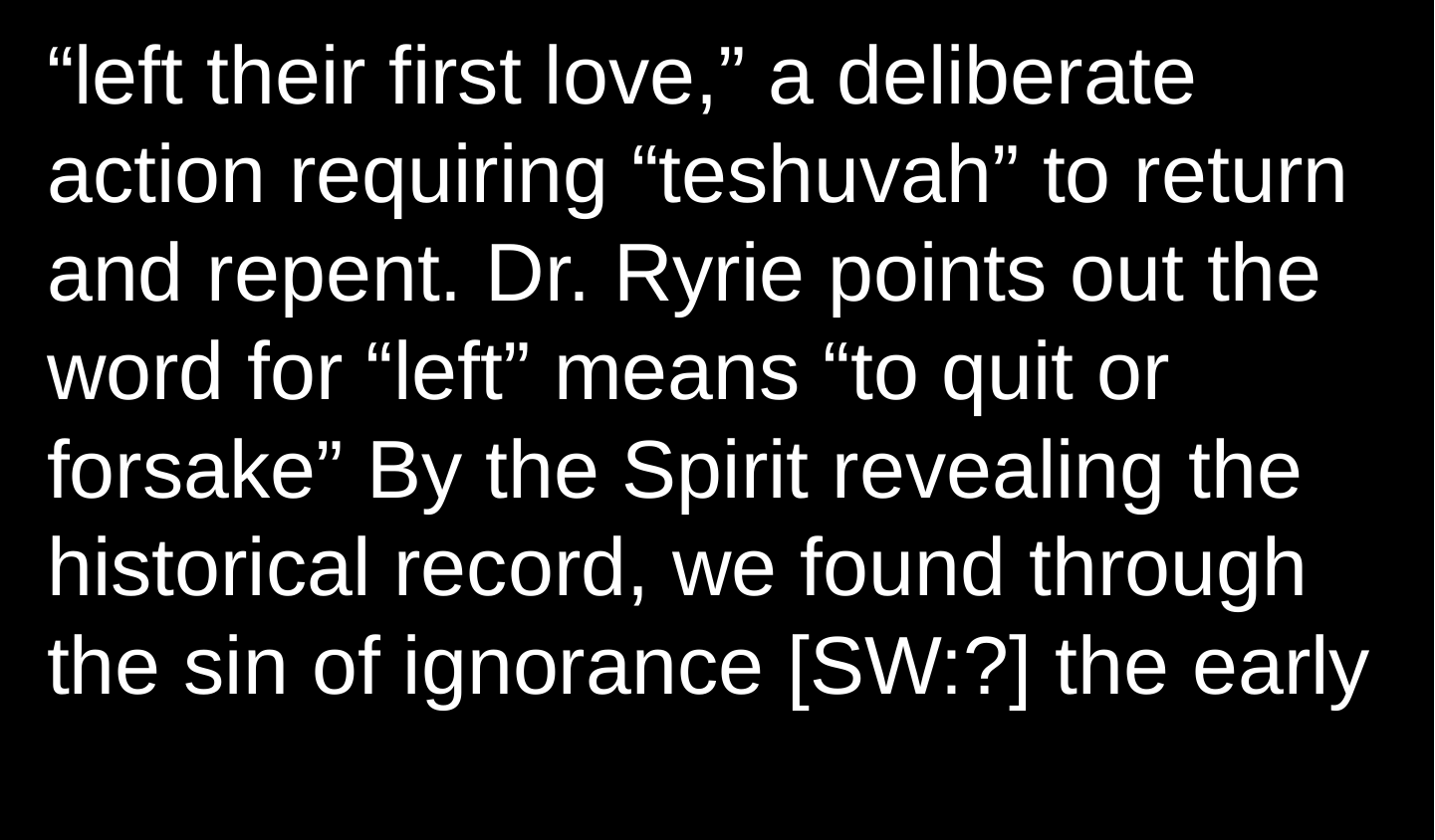

“left their first love,” a deliberate action requiring “teshuvah” to return and repent. Dr. Ryrie points out the word for “left” means “to quit or forsake” By the Spirit revealing the historical record, we found through the sin of ignorance [SW:?] the early